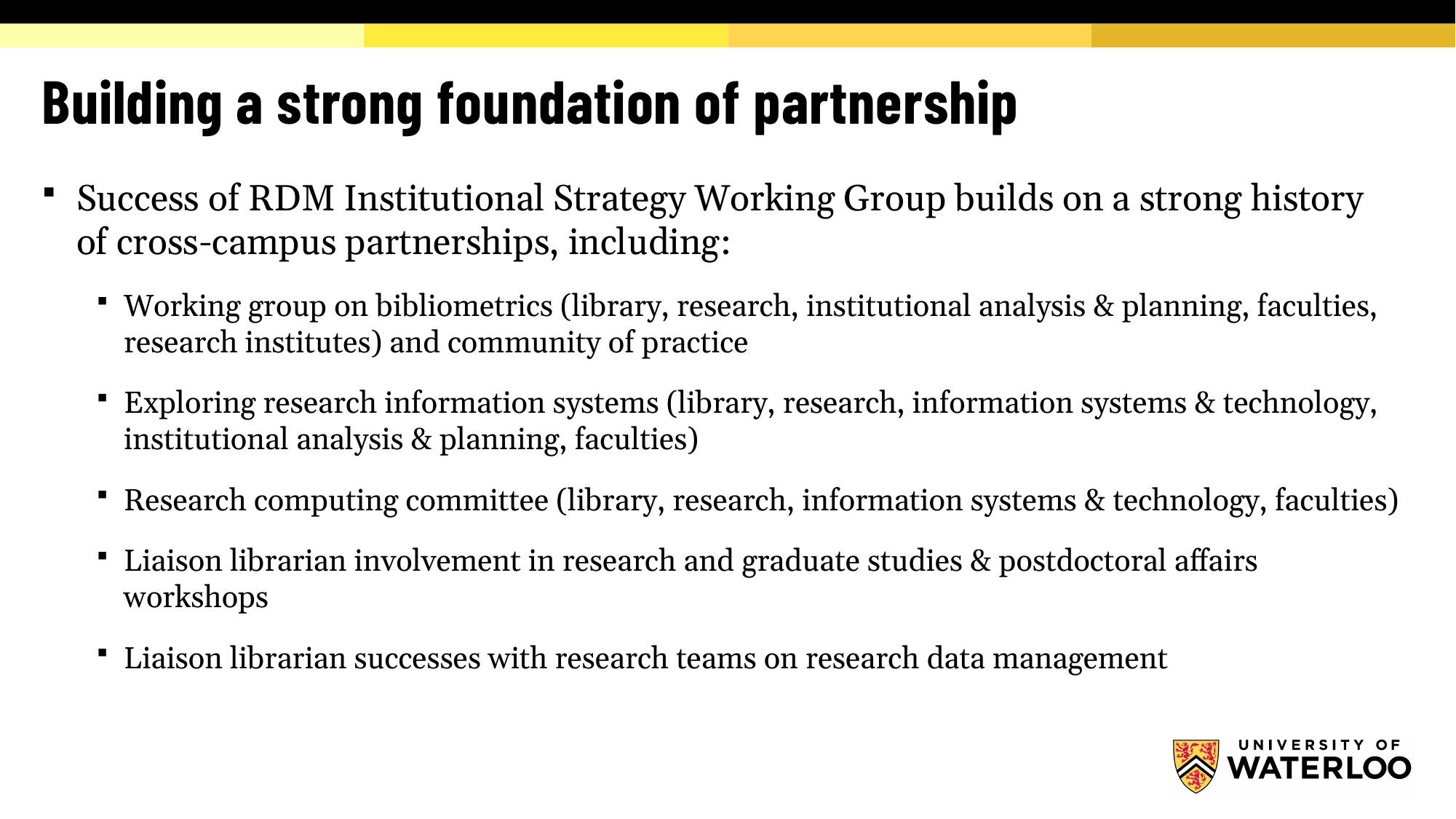

# Building a strong foundation of partnership
Success of RDM Institutional Strategy Working Group builds on a strong history of cross-campus partnerships, including:
Working group on bibliometrics (library, research, institutional analysis & planning, faculties, research institutes) and community of practice
Exploring research information systems (library, research, information systems & technology, institutional analysis & planning, faculties)
Research computing committee (library, research, information systems & technology, faculties)
Liaison librarian involvement in research and graduate studies & postdoctoral affairs workshops
Liaison librarian successes with research teams on research data management